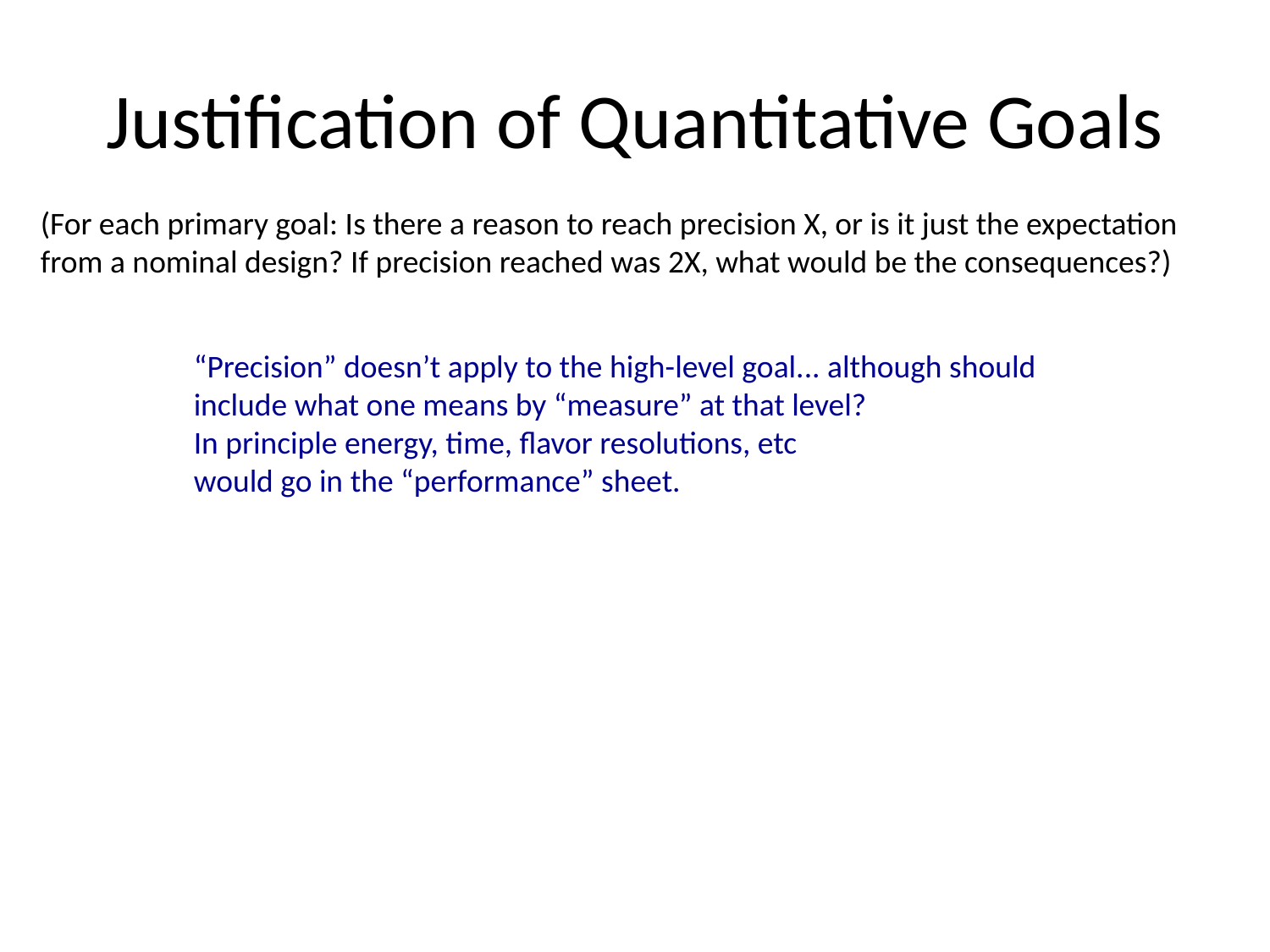

# Justification of Quantitative Goals
(For each primary goal: Is there a reason to reach precision X, or is it just the expectation from a nominal design? If precision reached was 2X, what would be the consequences?)
“Precision” doesn’t apply to the high-level goal... although should
include what one means by “measure” at that level?
In principle energy, time, flavor resolutions, etc
would go in the “performance” sheet.